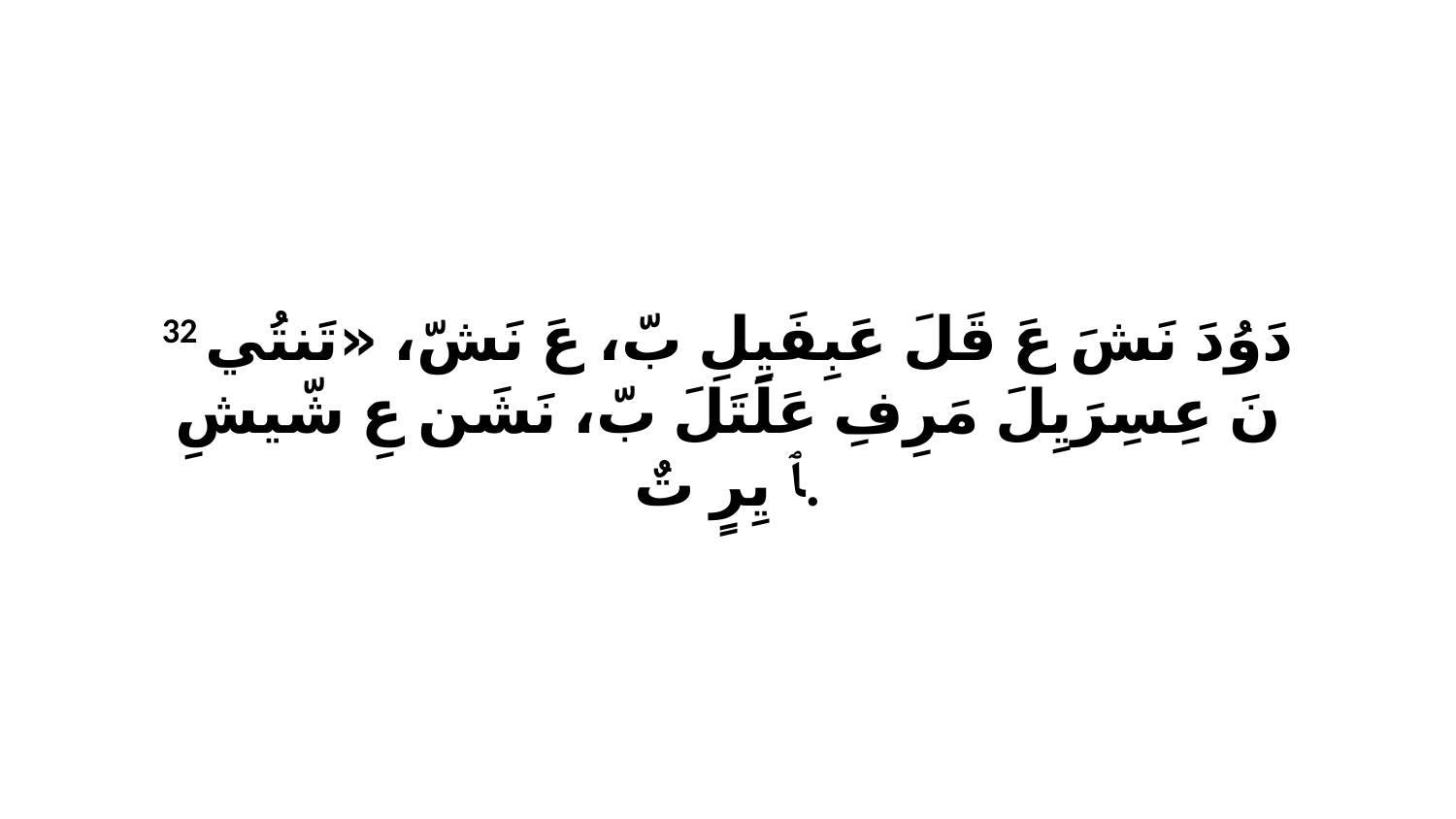

32 دَوُدَ نَشَ عَ قَلَ عَبِفَيِلِ بّ، عَ نَشّ، «تَنتُي نَ عِسِرَيِلَ مَرِفِ عَلَتَلَ بّ، نَشَن عِ شّيشِ ﭑ يِرٍ تٌ.